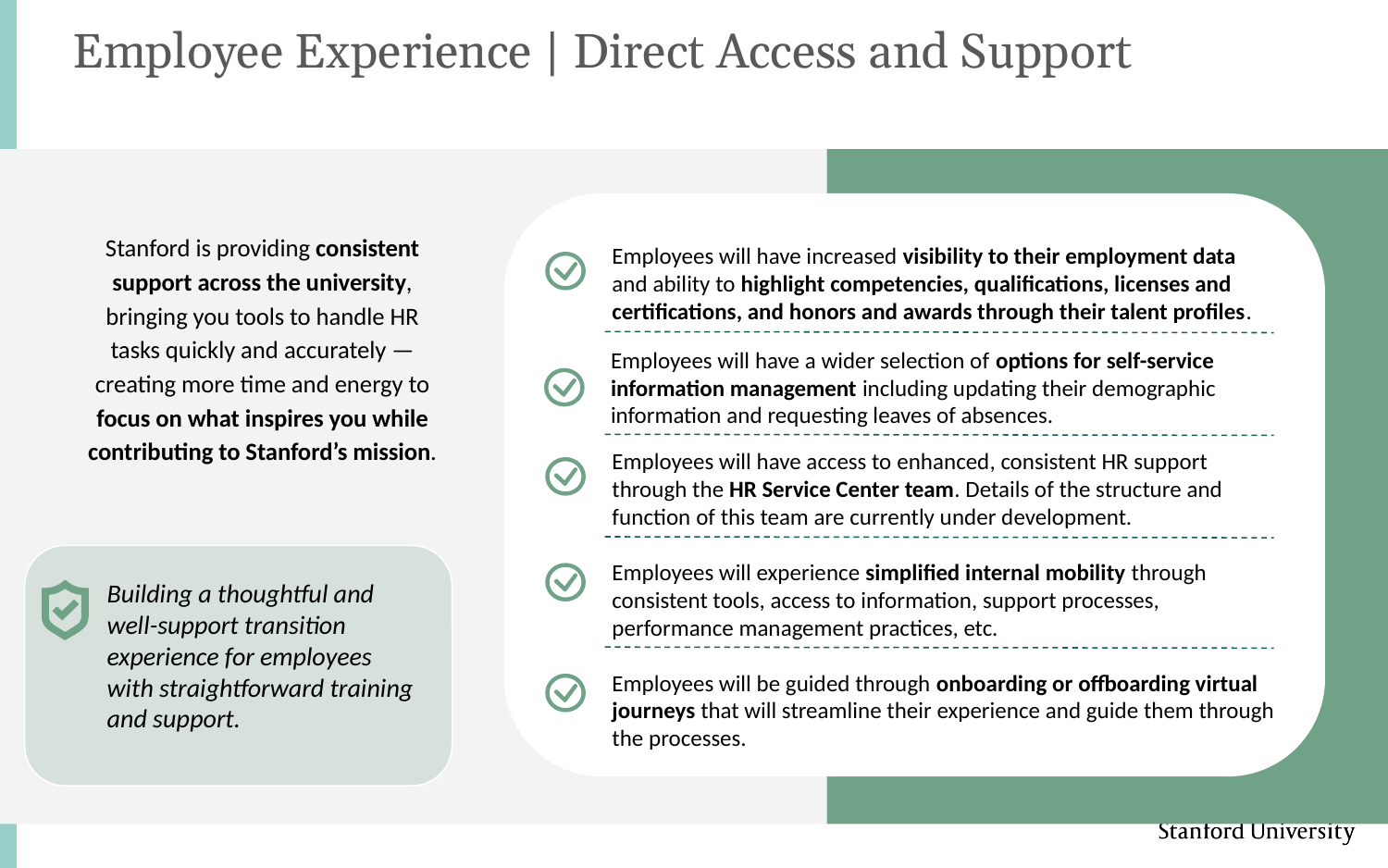

Employee Experience | Direct Access and Support

Stanford is providing consistent support across the university, bringing you tools to handle HR tasks quickly and accurately — creating more time and energy to focus on what inspires you while contributing to Stanford’s mission.

Employees will have increased visibility to their employment data and ability to highlight competencies, qualifications, licenses and certifications, and honors and awards through their talent profiles.

Employees will have a wider selection of options for self-service information management including updating their demographic information and requesting leaves of absences.

Employees will have access to enhanced, consistent HR support through the HR Service Center team. Details of the structure and function of this team are currently under development.

Employees will experience simplified internal mobility through consistent tools, access to information, support processes, performance management practices, etc.

Building a thoughtful and well-support transition experience for employees with straightforward training and support.

Employees will be guided through onboarding or offboarding virtual journeys that will streamline their experience and guide them through the processes.